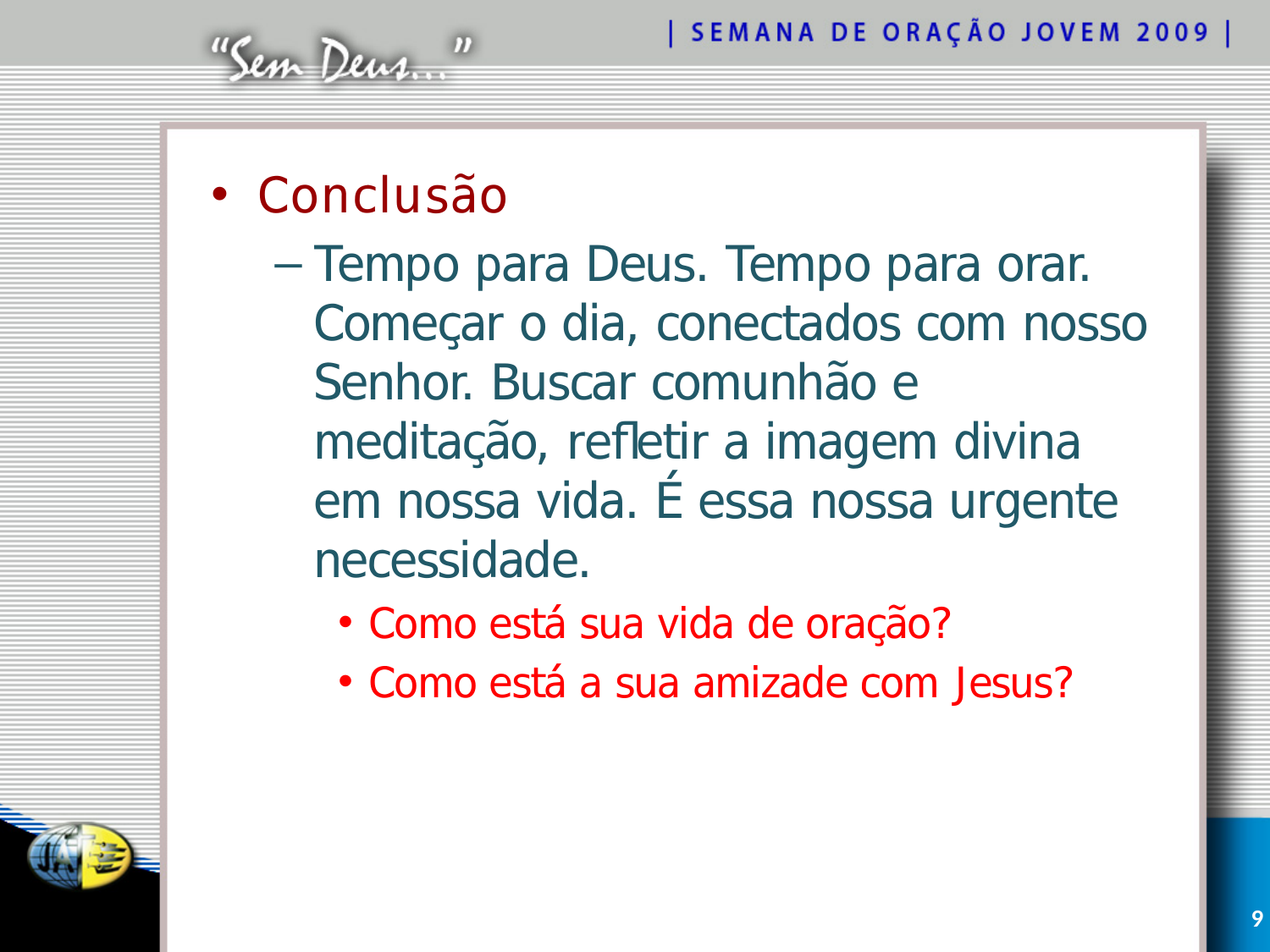

Conclusão
Tempo para Deus. Tempo para orar. Começar o dia, conectados com nosso Senhor. Buscar comunhão e meditação, refletir a imagem divina em nossa vida. É essa nossa urgente necessidade.
Como está sua vida de oração?
Como está a sua amizade com Jesus?
9